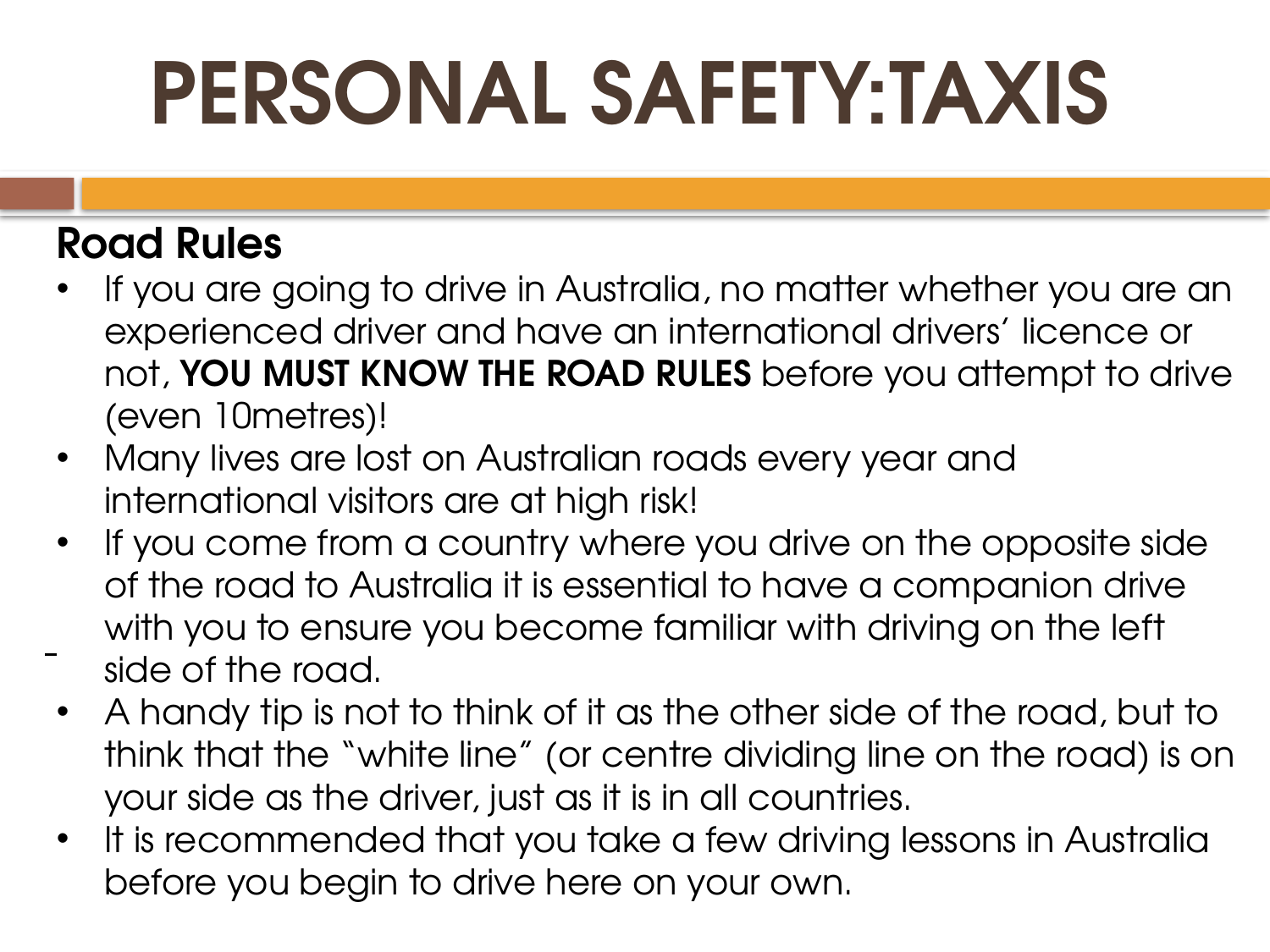

# PERSONAL SAFETY:TAXIS

Road Rules
If you are going to drive in Australia, no matter whether you are an experienced driver and have an international drivers’ licence or not, YOU MUST KNOW THE ROAD RULES before you attempt to drive (even 10metres)!
Many lives are lost on Australian roads every year and international visitors are at high risk!
If you come from a country where you drive on the opposite side of the road to Australia it is essential to have a companion drive with you to ensure you become familiar with driving on the left side of the road.
A handy tip is not to think of it as the other side of the road, but to think that the “white line” (or centre dividing line on the road) is on your side as the driver, just as it is in all countries.
It is recommended that you take a few driving lessons in Australia before you begin to drive here on your own.